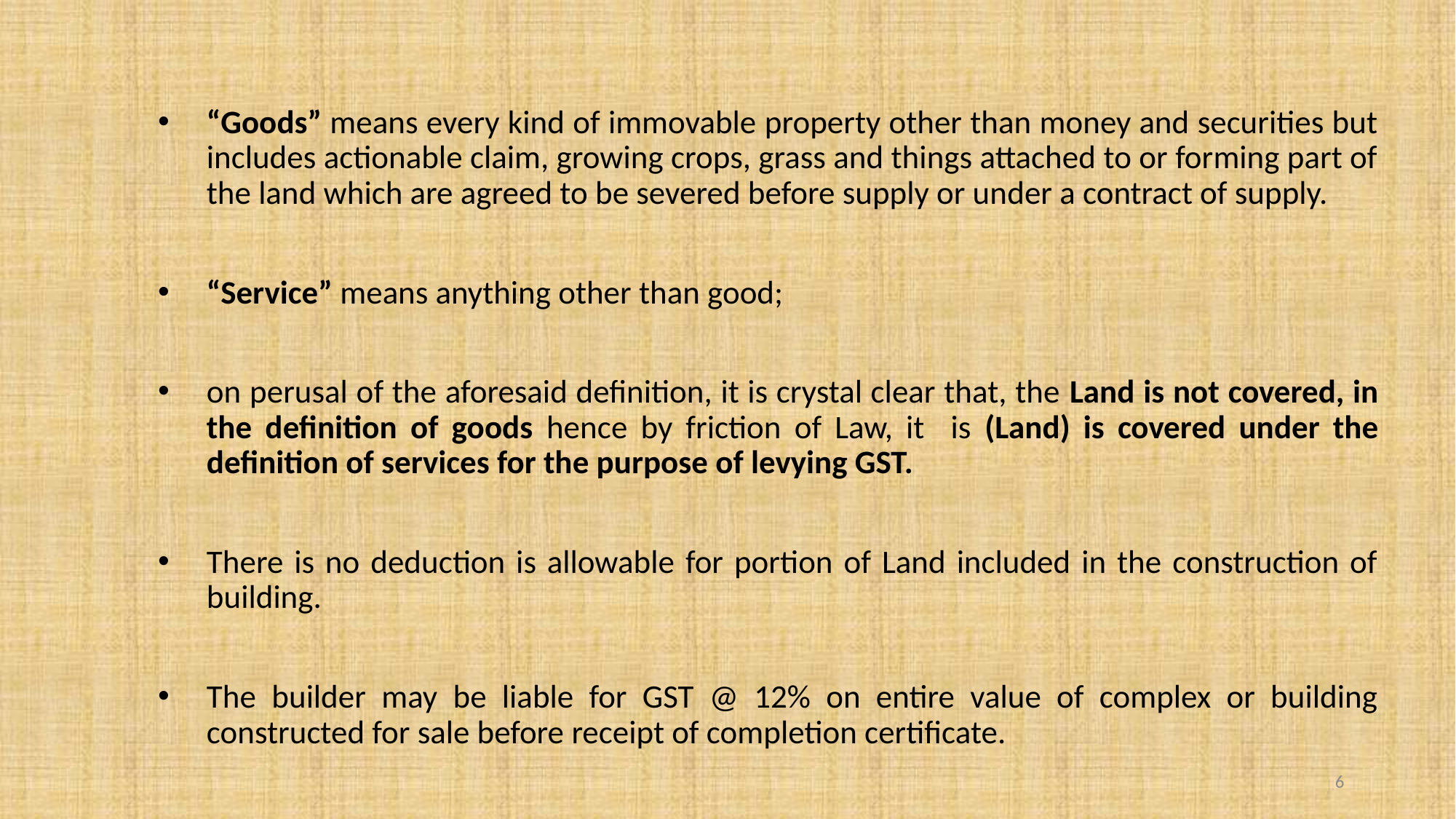

“Goods” means every kind of immovable property other than money and securities but includes actionable claim, growing crops, grass and things attached to or forming part of the land which are agreed to be severed before supply or under a contract of supply.

“Service” means anything other than good;

on perusal of the aforesaid definition, it is crystal clear that, the Land is not covered, in the definition of goods hence by friction of Law, it  is (Land) is covered under the definition of services for the purpose of levying GST.

There is no deduction is allowable for portion of Land included in the construction of building.

The builder may be liable for GST @ 12% on entire value of complex or building constructed for sale before receipt of completion certificate.

6